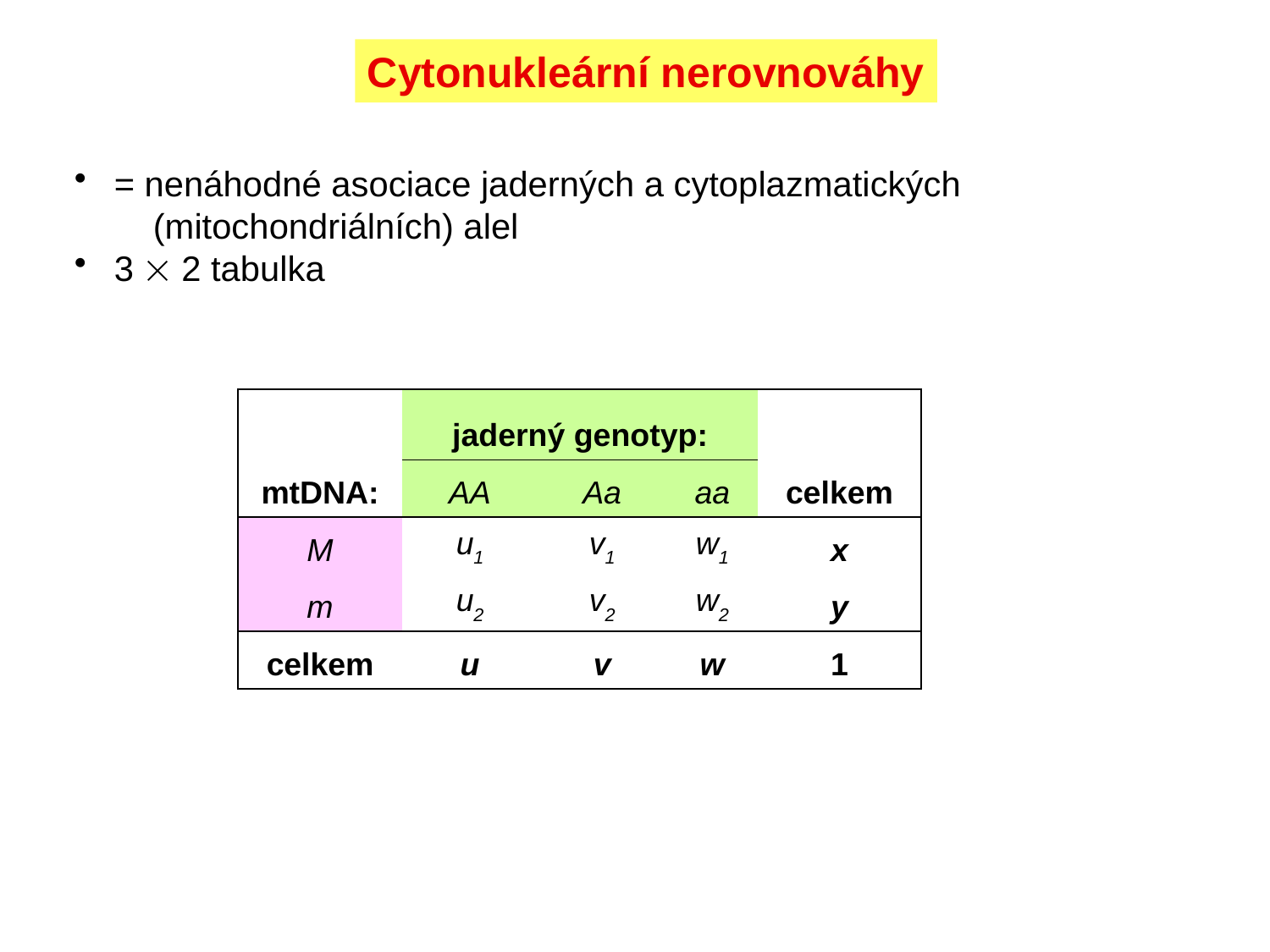

Cytonukleární nerovnováhy
 = nenáhodné asociace jaderných a cytoplazmatických
     (mitochondriálních) alel
 3 × 2 tabulka
|  | jaderný genotyp: |  |  |  |
| --- | --- | --- | --- | --- |
| mtDNA: | AA | Aa | aa | celkem |
| M | u1 | v1 | w1 | x |
| m | u2 | v2 | w2 | y |
| celkem | u | v | w | 1 |